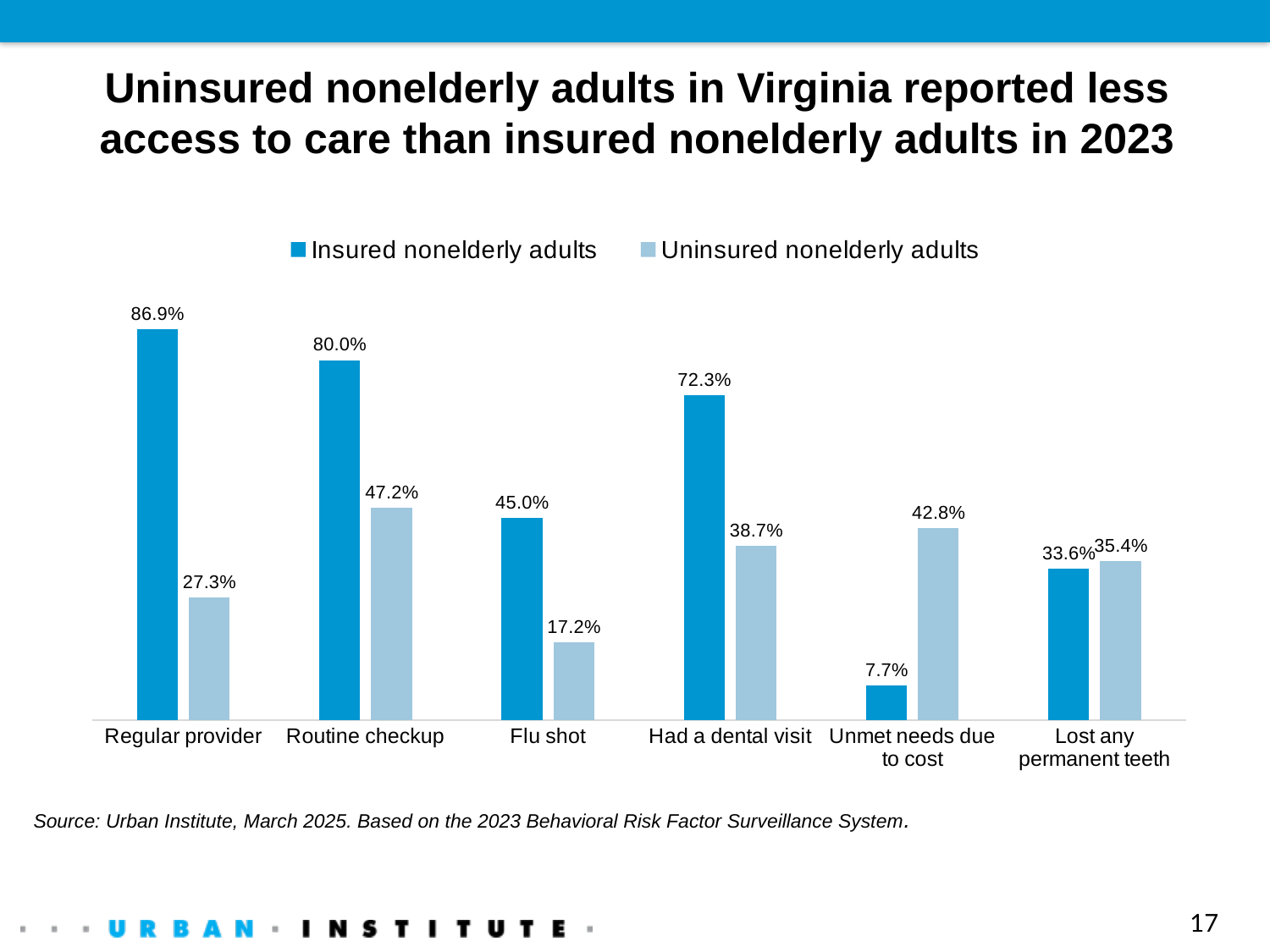

Uninsured nonelderly adults in Virginia reported less access to care than insured nonelderly adults in 2023

### Chart

| Category | Insured nonelderly adults | Uninsured nonelderly adults |
|---|---|---|
| Regular provider | 0.8687122062212342 | 0.2729936814808631 |
| Routine checkup | 0.8003133913840279 | 0.47242846124827315 |
| Flu shot | 0.4504712582181982 | 0.17245241101838132 |
| Had a dental visit | 0.7232210032761943 | 0.3870922666159434 |
| Unmet needs due to cost | 0.07681602678410465 | 0.4277759846652208 |
| Lost any permanent teeth | 0.3363516433224549 | 0.3535465757808486 |
Source: Urban Institute, March 2025. Based on the 2023 Behavioral Risk Factor Surveillance System.